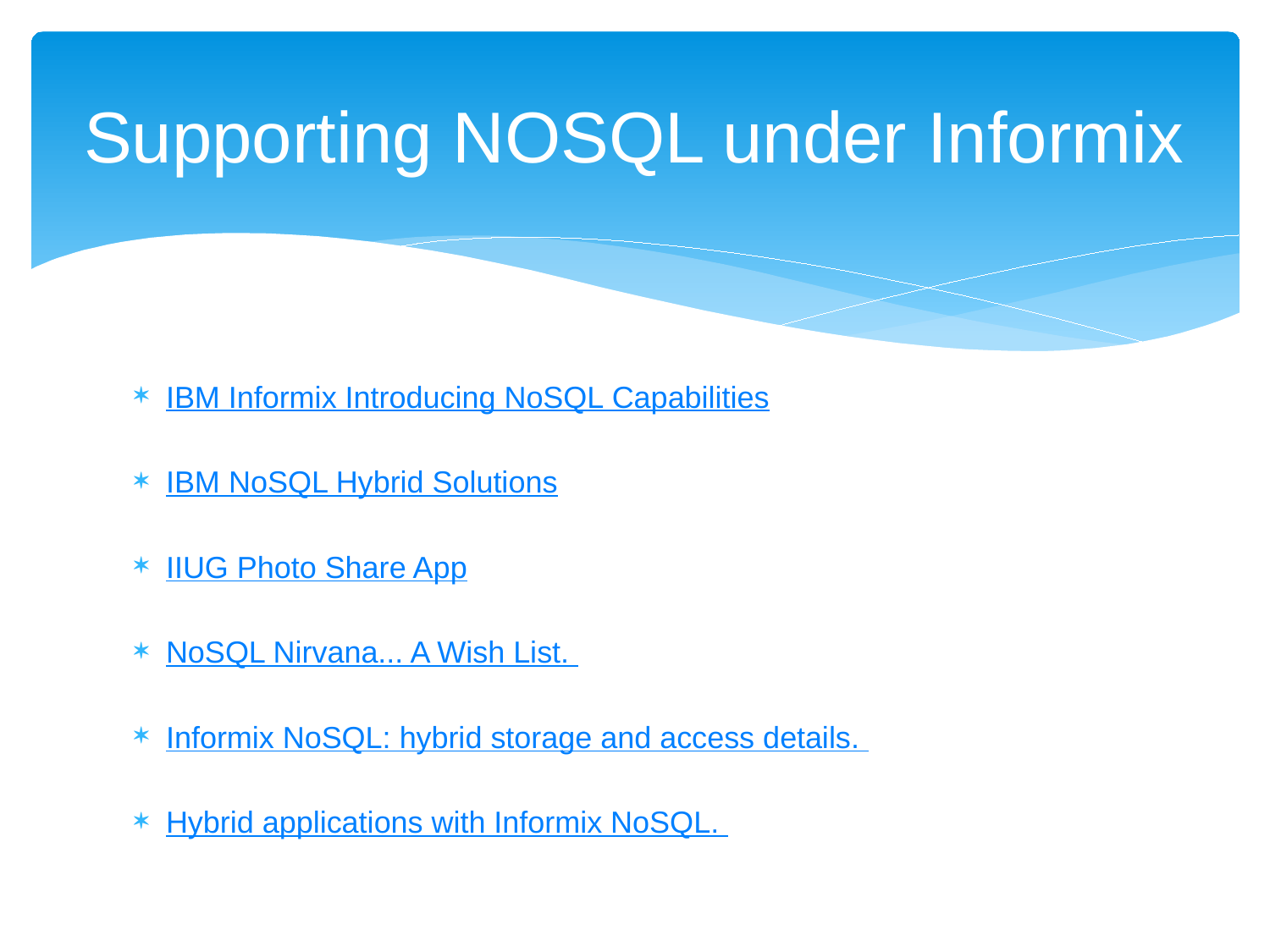

# Supporting NOSQL under Informix
IBM Informix Introducing NoSQL Capabilities

IBM NoSQL Hybrid Solutions

IIUG Photo Share App

NoSQL Nirvana... A Wish List.

Informix NoSQL: hybrid storage and access details.

Hybrid applications with Informix NoSQL.